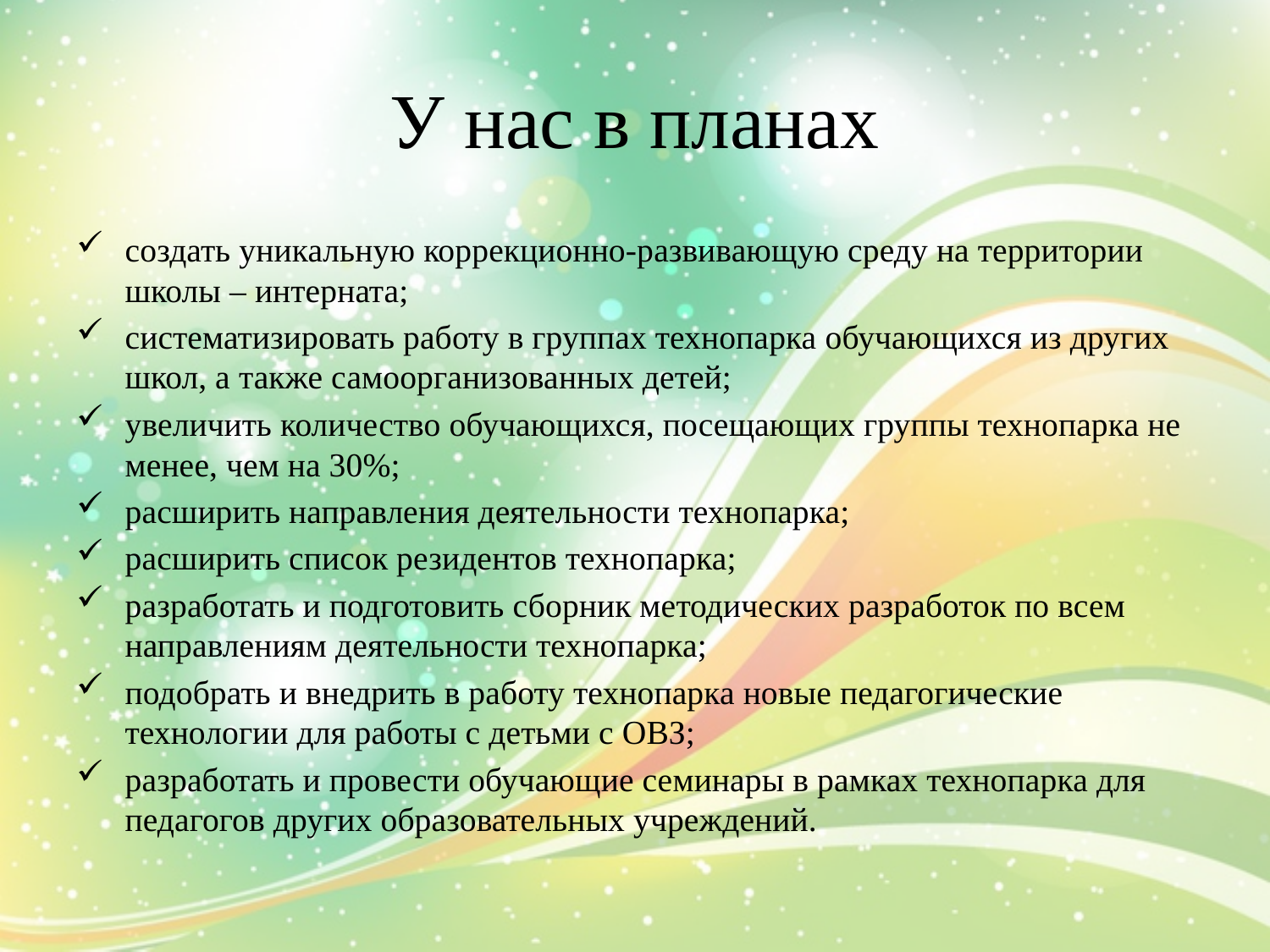

# У нас в планах
создать уникальную коррекционно-развивающую среду на территории школы – интерната;
систематизировать работу в группах технопарка обучающихся из других школ, а также самоорганизованных детей;
увеличить количество обучающихся, посещающих группы технопарка не менее, чем на 30%;
расширить направления деятельности технопарка;
расширить список резидентов технопарка;
разработать и подготовить сборник методических разработок по всем направлениям деятельности технопарка;
подобрать и внедрить в работу технопарка новые педагогические технологии для работы с детьми с ОВЗ;
разработать и провести обучающие семинары в рамках технопарка для педагогов других образовательных учреждений.